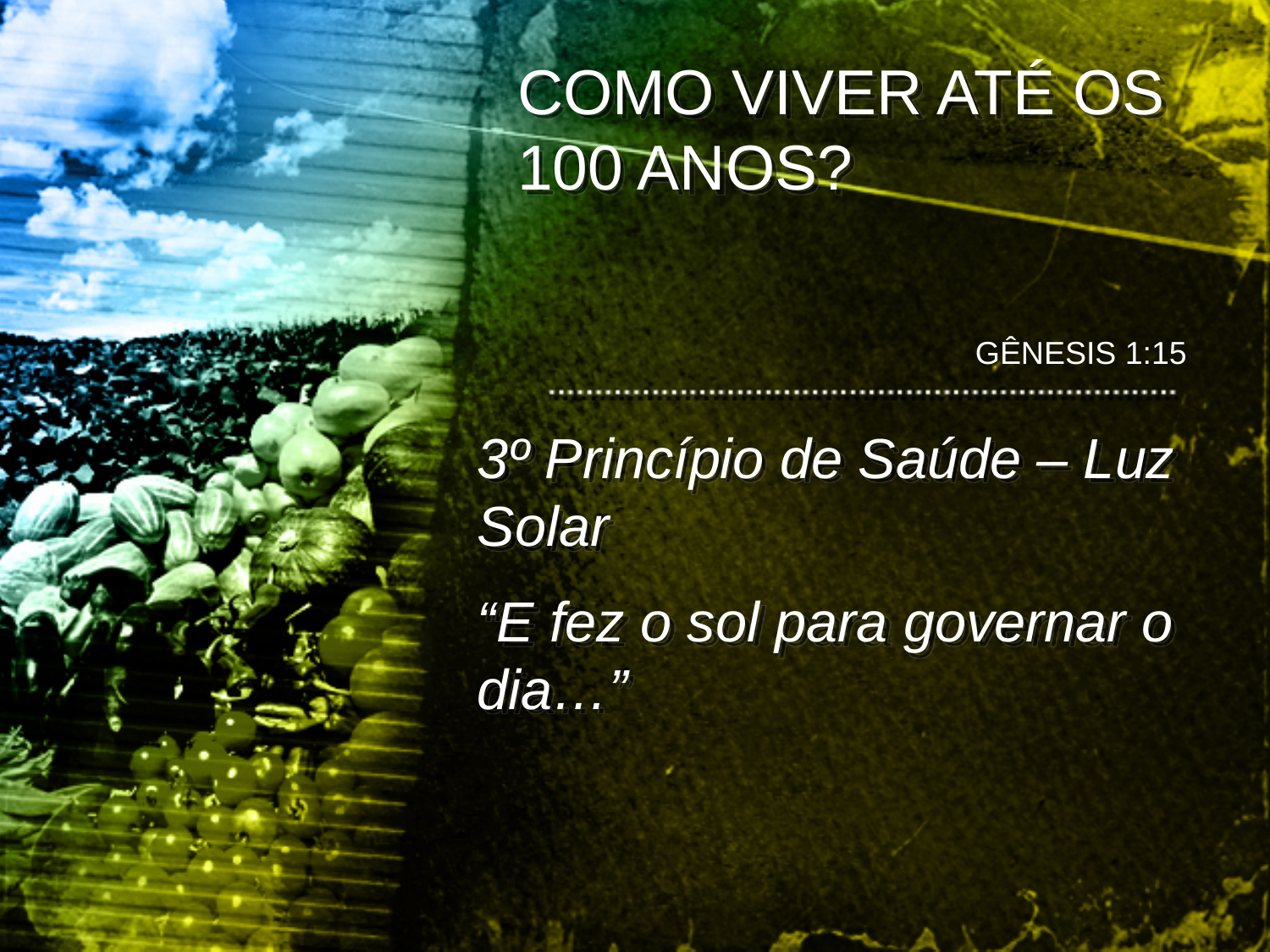

COMO VIVER ATÉ OS 100 ANOS?
           GÊNESIS 1:15
3º Princípio de Saúde – Luz Solar
“E fez o sol para governar o dia…”